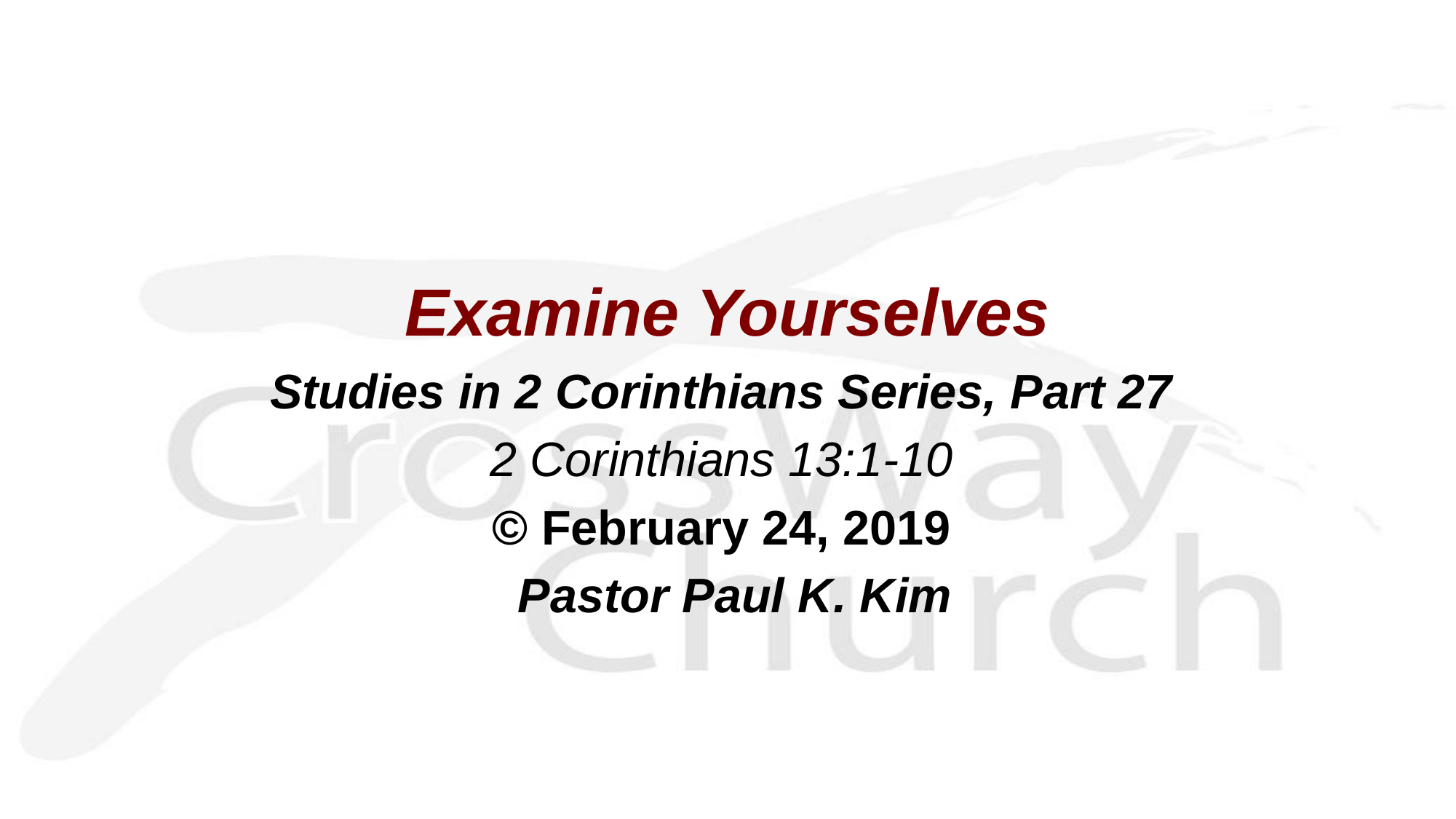

Examine Yourselves
Studies in 2 Corinthians Series, Part 27
2 Corinthians 13:1-10
© February 24, 2019
  Pastor Paul K. Kim